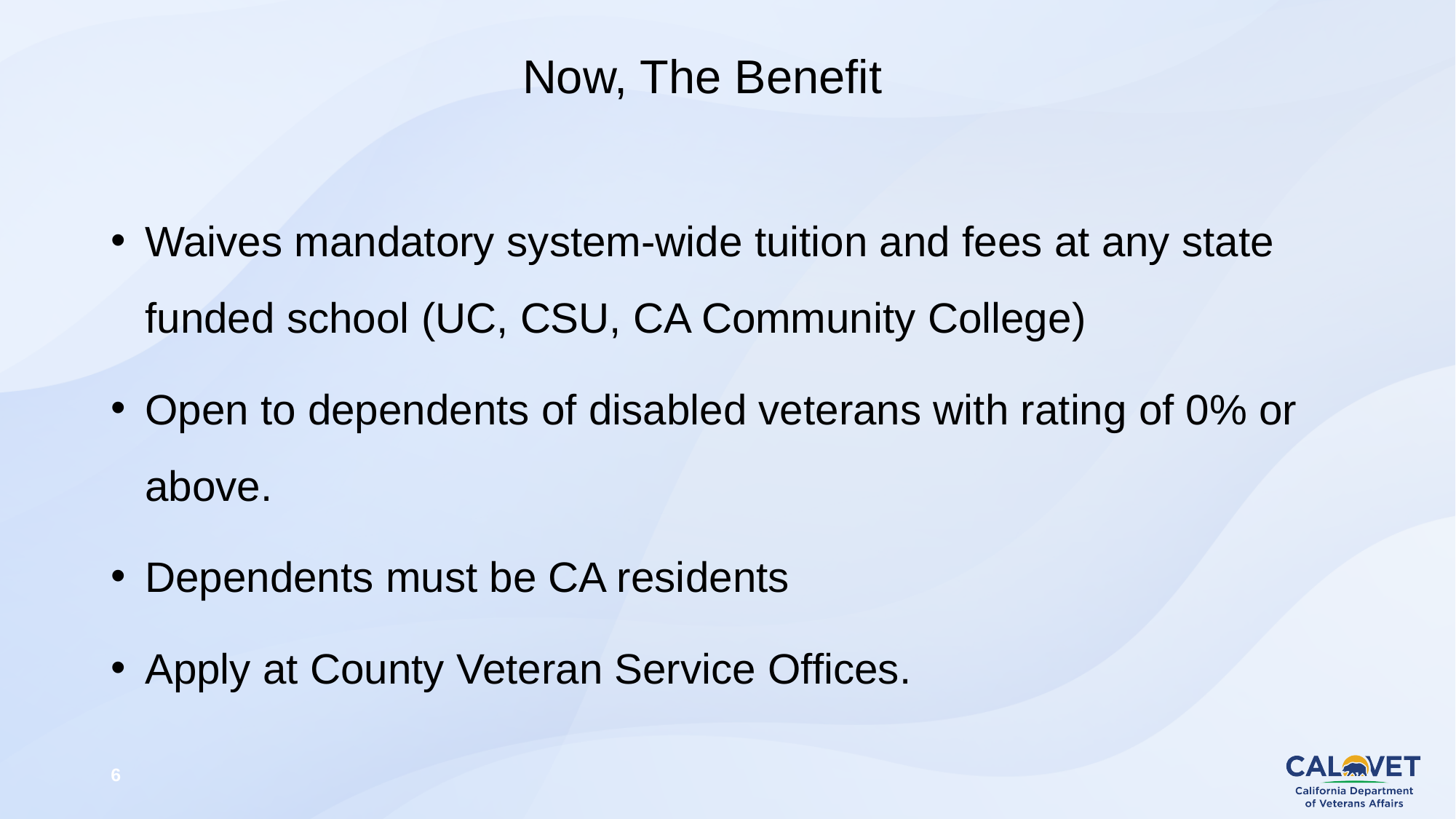

# Now, The Benefit
Waives mandatory system-wide tuition and fees at any state funded school (UC, CSU, CA Community College)
Open to dependents of disabled veterans with rating of 0% or above.
Dependents must be CA residents
Apply at County Veteran Service Offices.

6